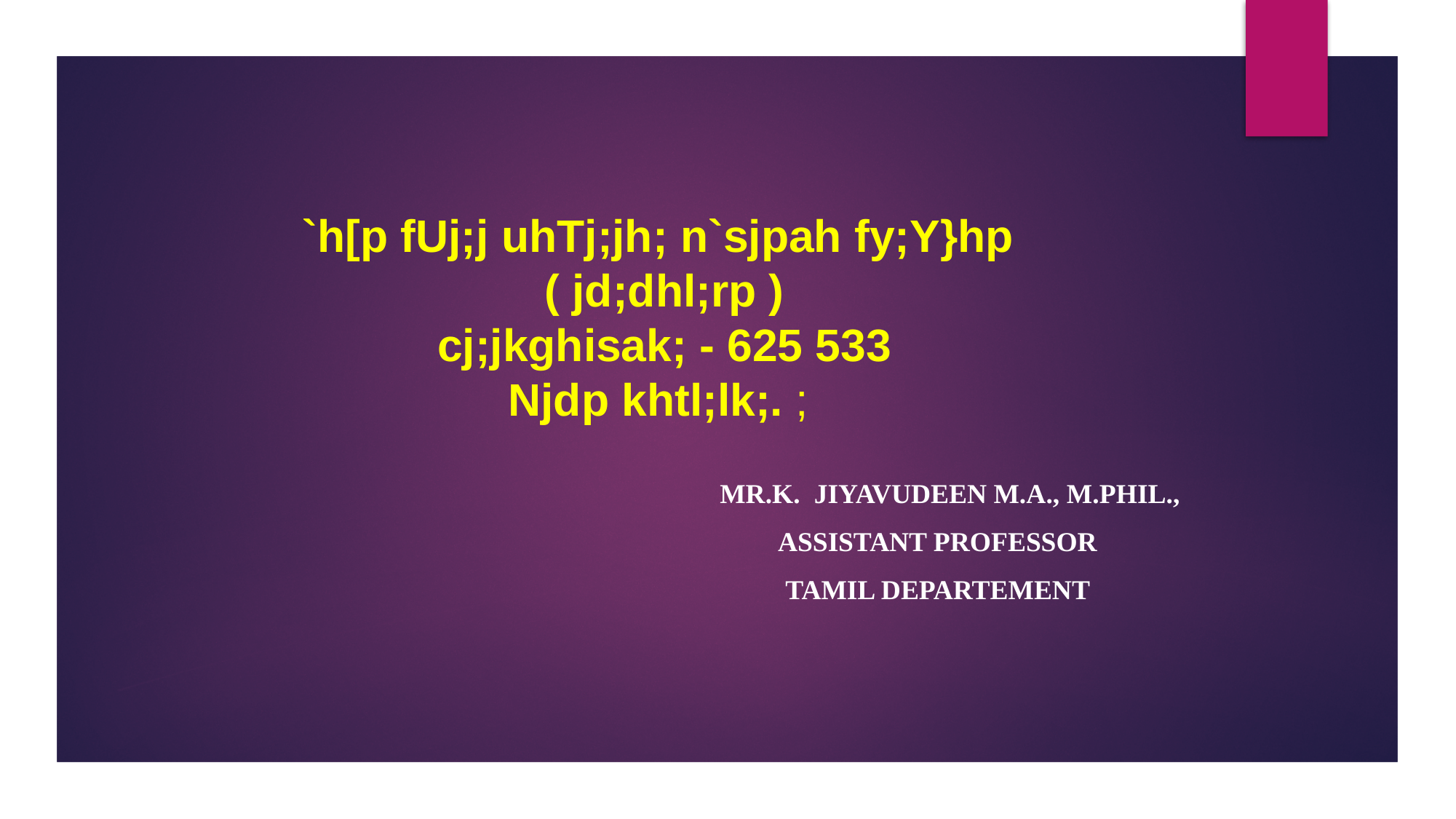

# `h[p fUj;j uhTj;jh; n`sjpah fy;Y}hp ( jd;dhl;rp ) cj;jkghisak; - 625 533 Njdp khtl;lk;. ;
MR.K.  JIYAVUDEEN M.A., M.PHIL.,
                                                                               ASSISTANT PROFESSOR
                                                                                TAMIL DEPARTEMENT